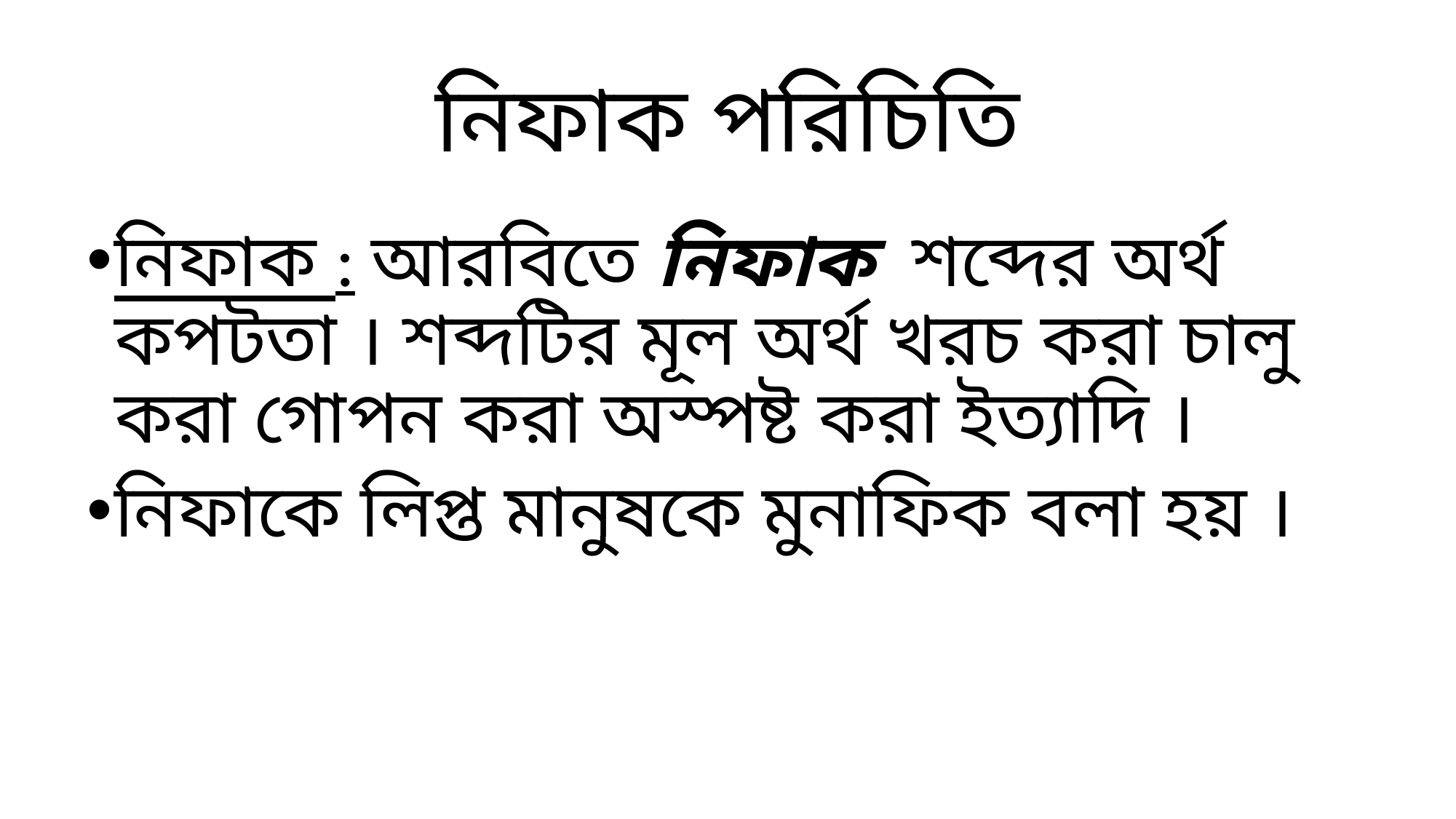

# নিফাক পরিচিতি
নিফাক : আরবিতে নিফাক  শব্দের অর্থ কপটতা । শব্দটির মূল অর্থ খরচ করা চালু করা গোপন করা অস্পষ্ট করা ইত্যাদি ।
নিফাকে লিপ্ত মানুষকে মুনাফিক বলা হয় ।